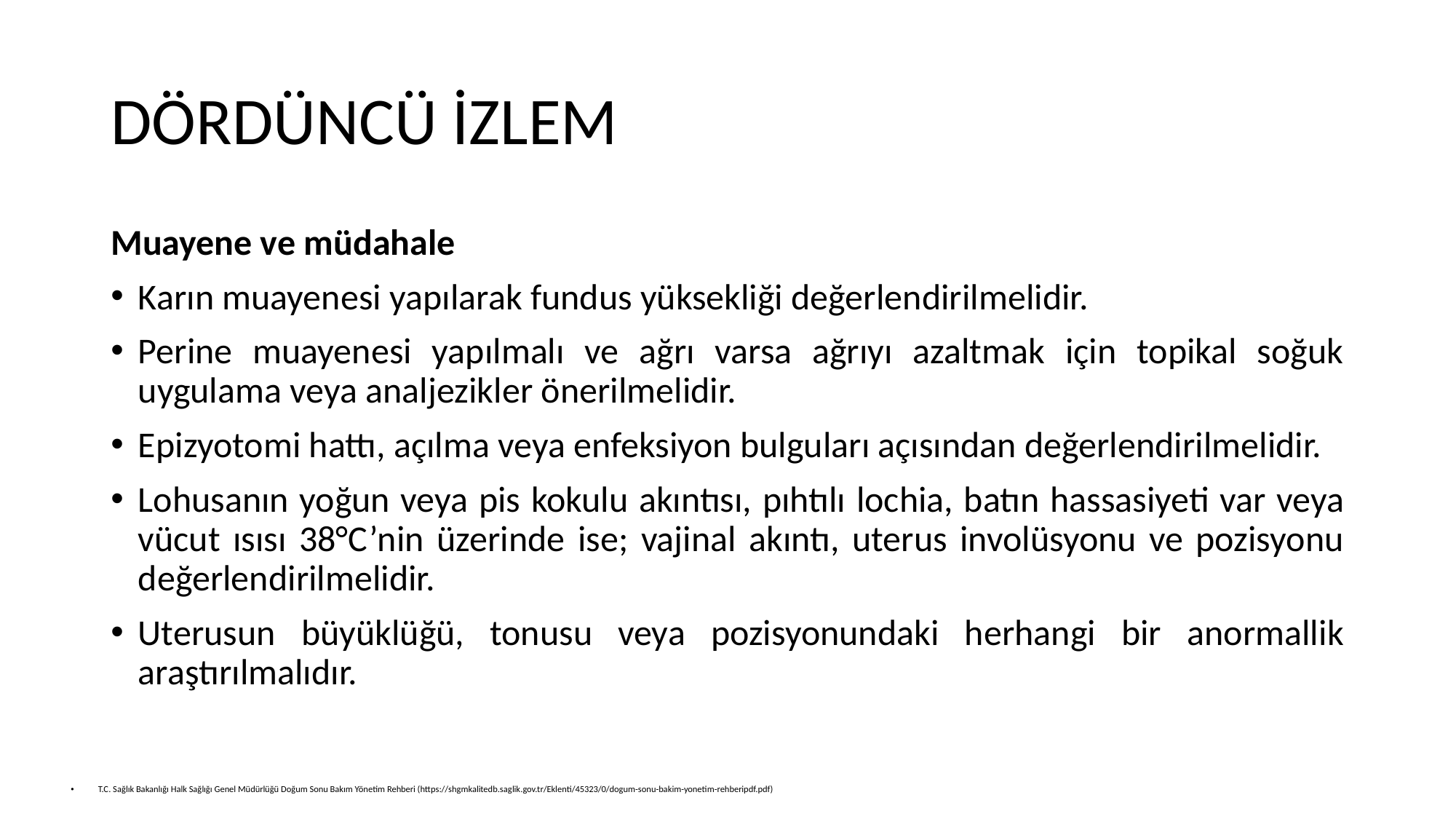

# DÖRDÜNCÜ İZLEM
Muayene ve müdahale
Karın muayenesi yapılarak fundus yüksekliği değerlendirilmelidir.
Perine muayenesi yapılmalı ve ağrı varsa ağrıyı azaltmak için topikal soğuk uygulama veya analjezikler önerilmelidir.
Epizyotomi hattı, açılma veya enfeksiyon bulguları açısından değerlendirilmelidir.
Lohusanın yoğun veya pis kokulu akıntısı, pıhtılı lochia, batın hassasiyeti var veya vücut ısısı 38°C’nin üzerinde ise; vajinal akıntı, uterus involüsyonu ve pozisyonu değerlendirilmelidir.
Uterusun büyüklüğü, tonusu veya pozisyonundaki herhangi bir anormallik araştırılmalıdır.
T.C. Sağlık Bakanlığı Halk Sağlığı Genel Müdürlüğü Doğum Sonu Bakım Yönetim Rehberi (https://shgmkalitedb.saglik.gov.tr/Eklenti/45323/0/dogum-sonu-bakim-yonetim-rehberipdf.pdf)